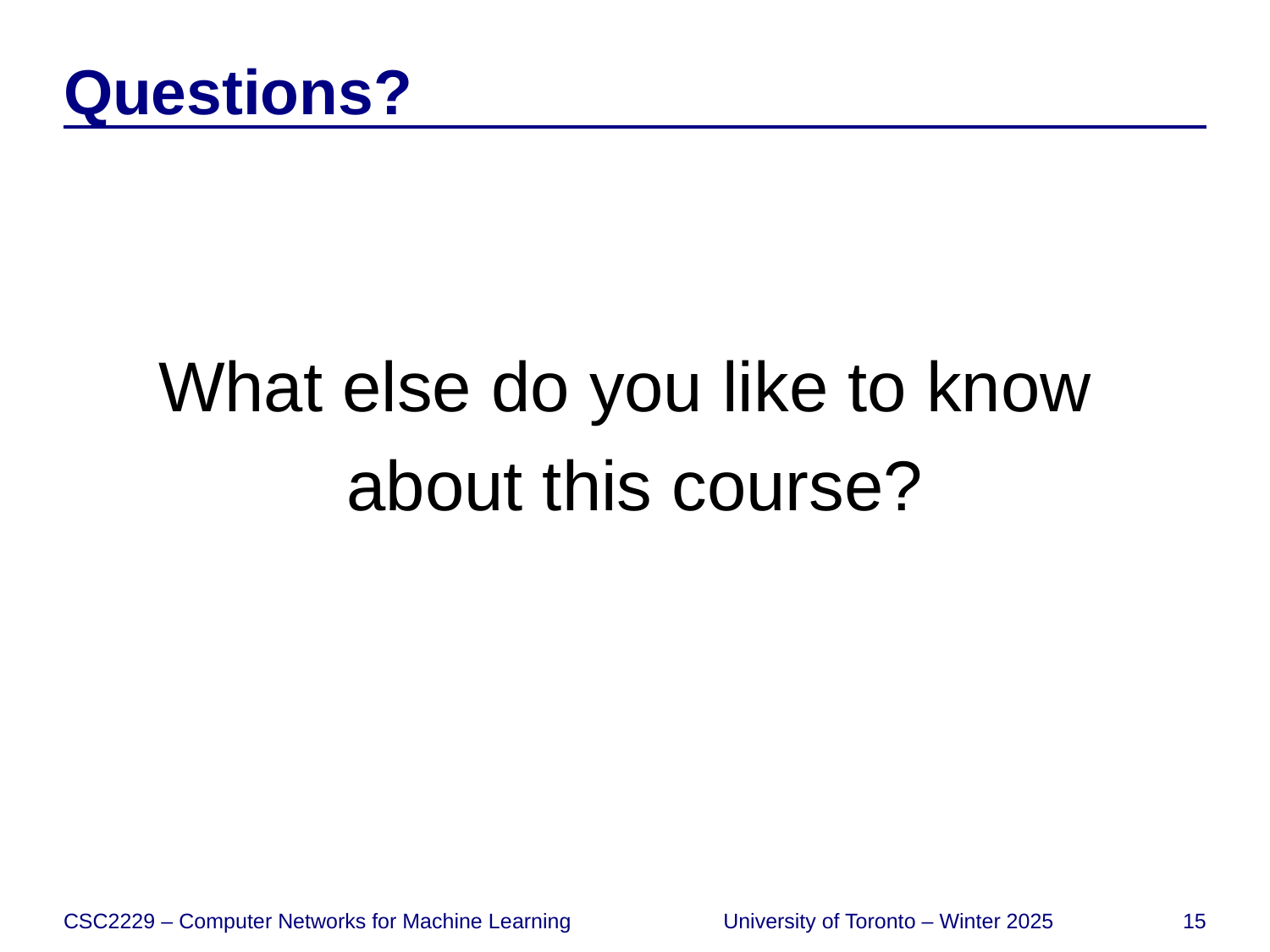

# Questions?

What else do you like to know
about this course?
CSC2229 – Computer Networks for Machine Learning
University of Toronto – Winter 2025
15